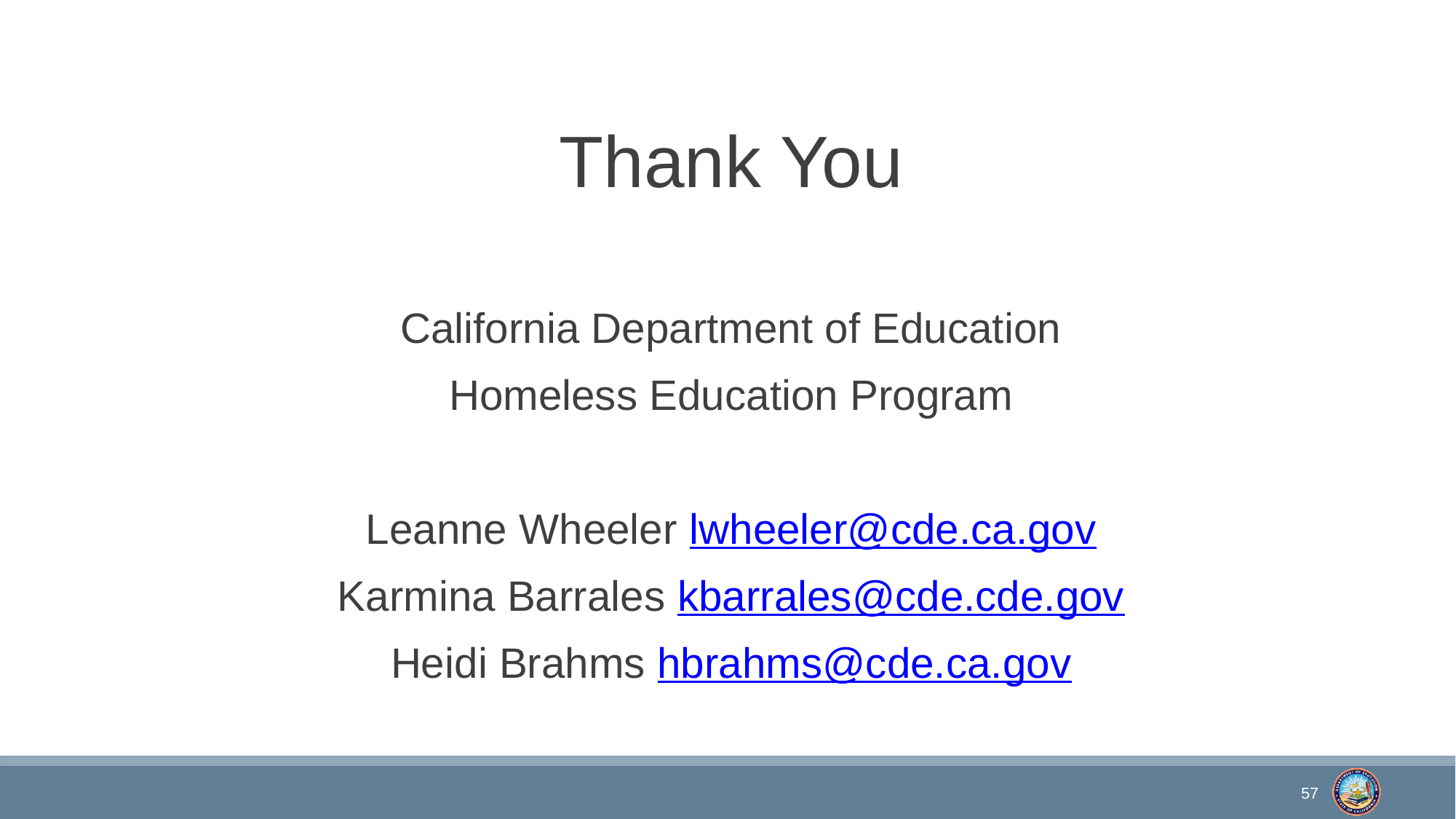

# Thank You
California Department of Education
Homeless Education Program

Leanne Wheeler lwheeler@cde.ca.gov
Karmina Barrales kbarrales@cde.cde.gov
Heidi Brahms hbrahms@cde.ca.gov

57